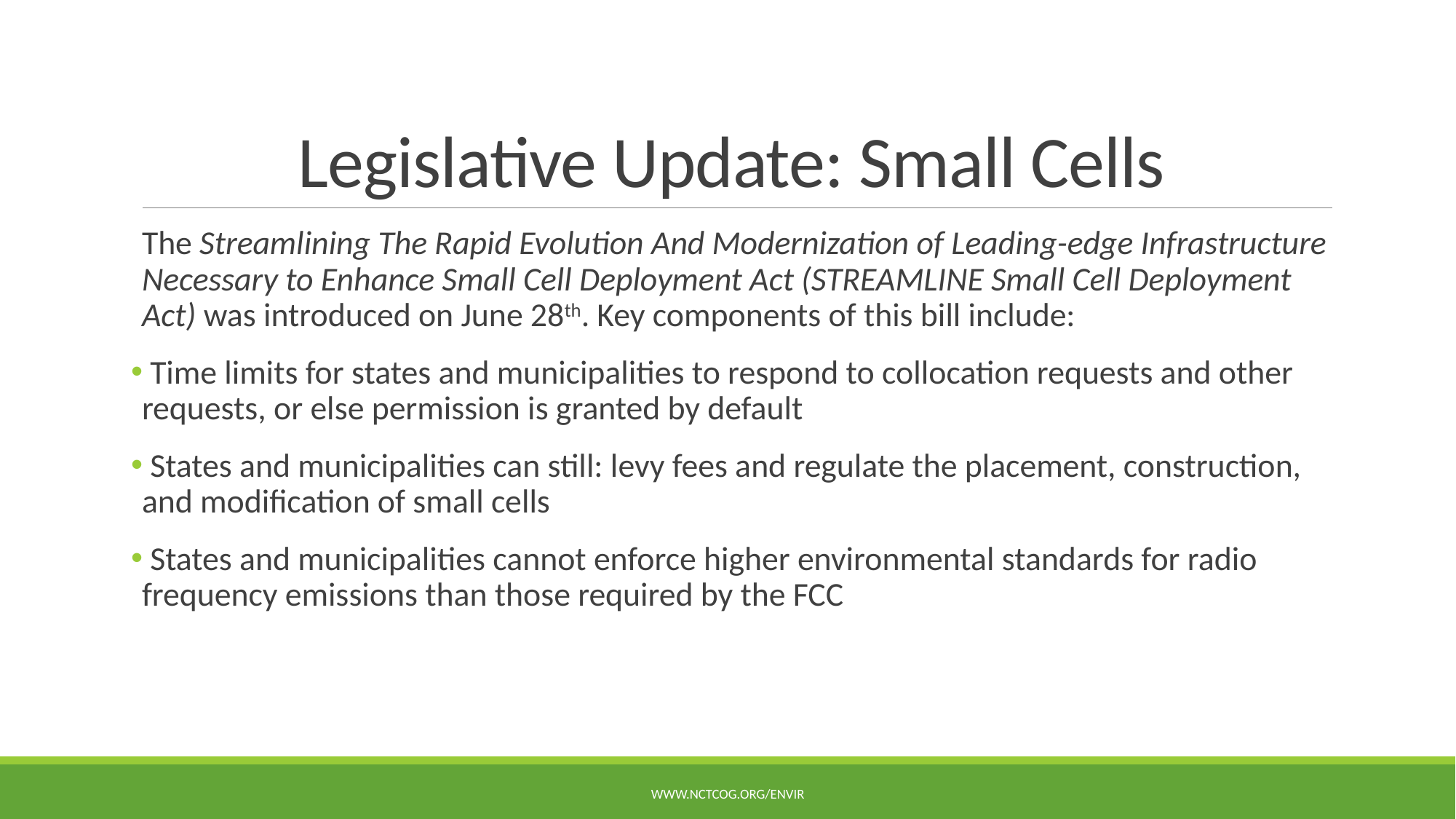

# Legislative Update: Small Cells
The Streamlining The Rapid Evolution And Modernization of Leading-edge Infrastructure Necessary to Enhance Small Cell Deployment Act (STREAMLINE Small Cell Deployment Act) was introduced on June 28th. Key components of this bill include:
 Time limits for states and municipalities to respond to collocation requests and other requests, or else permission is granted by default
 States and municipalities can still: levy fees and regulate the placement, construction, and modification of small cells
 States and municipalities cannot enforce higher environmental standards for radio frequency emissions than those required by the FCC
www.nctcog.org/envir